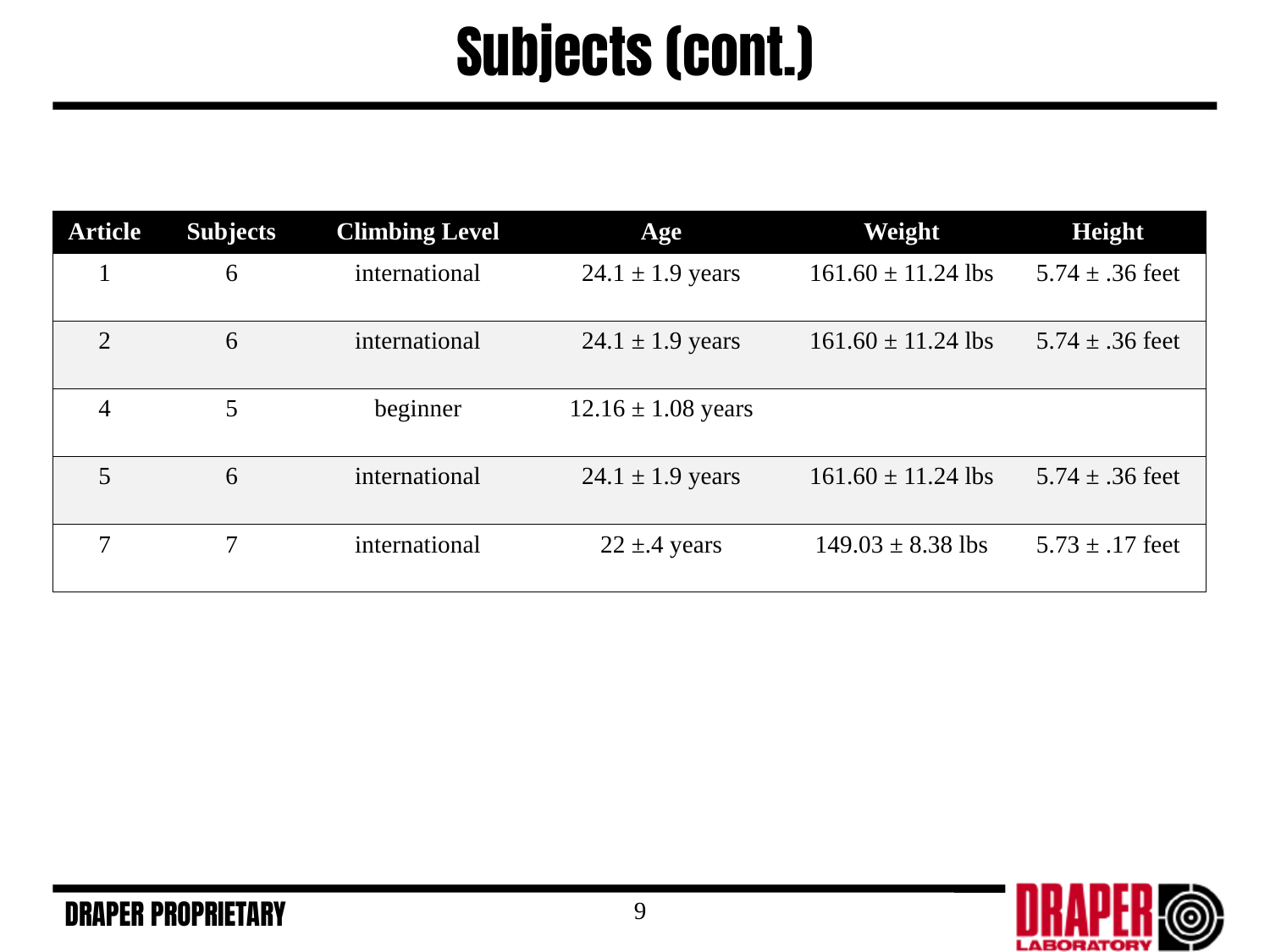

# Subjects (cont.)
| Article | Subjects | Climbing Level | Age | Weight | Height |
| --- | --- | --- | --- | --- | --- |
| 1 | 6 | international | 24.1 ± 1.9 years | 161.60 ± 11.24 lbs | 5.74 ± .36 feet |
| 2 | 6 | international | 24.1 ± 1.9 years | 161.60 ± 11.24 lbs | 5.74 ± .36 feet |
| 4 | 5 | beginner | 12.16 ± 1.08 years |  |  |
| 5 | 6 | international | 24.1 ± 1.9 years | 161.60 ± 11.24 lbs | 5.74 ± .36 feet |
| 7 | 7 | international | 22 ±.4 years | 149.03 ± 8.38 lbs | 5.73 ± .17 feet |
9